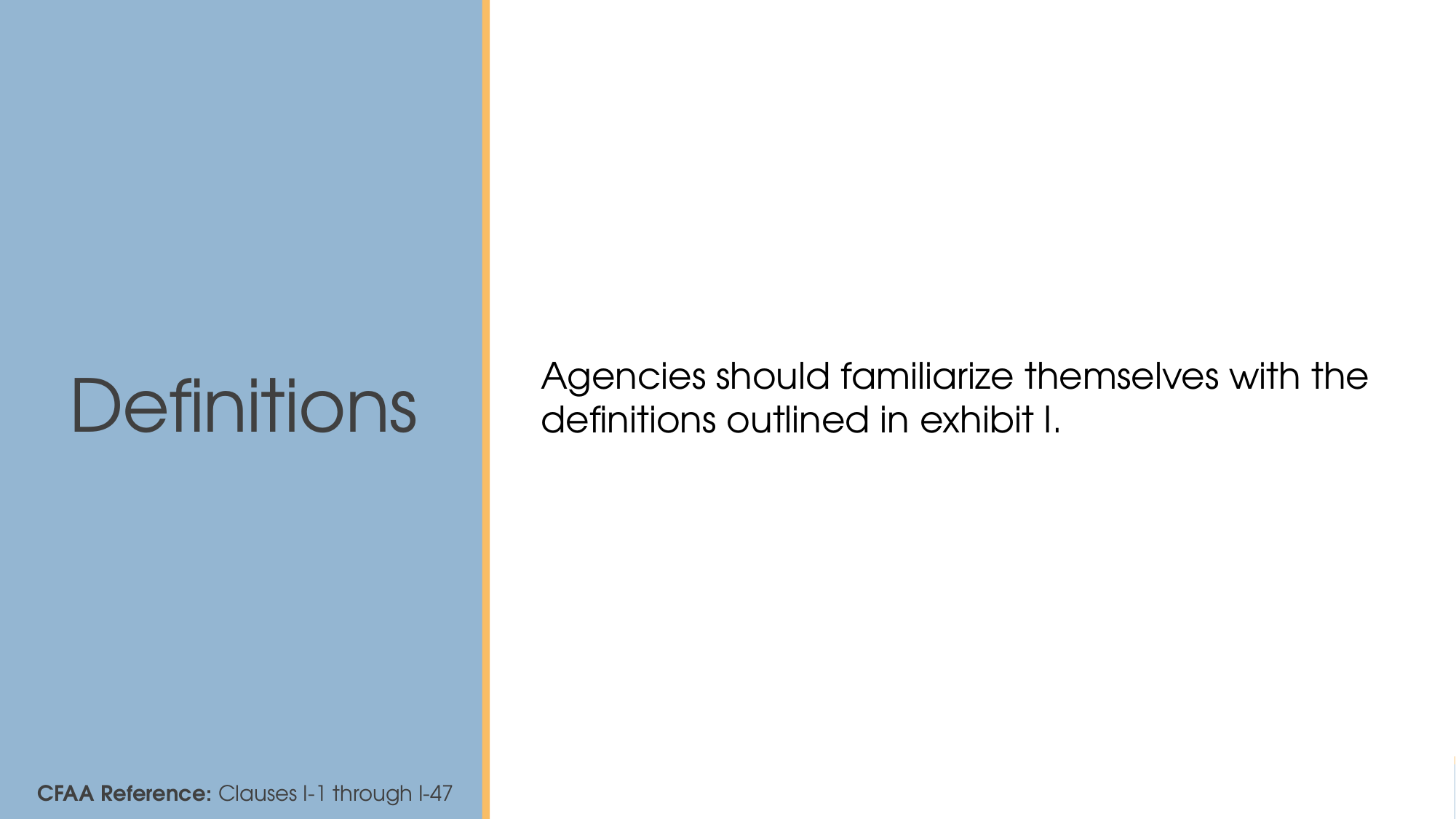

# Definitions
Agencies should familiarize themselves with the definitions outlined in exhibit I.

71
CFAA Reference: Clauses I-1 through I-47